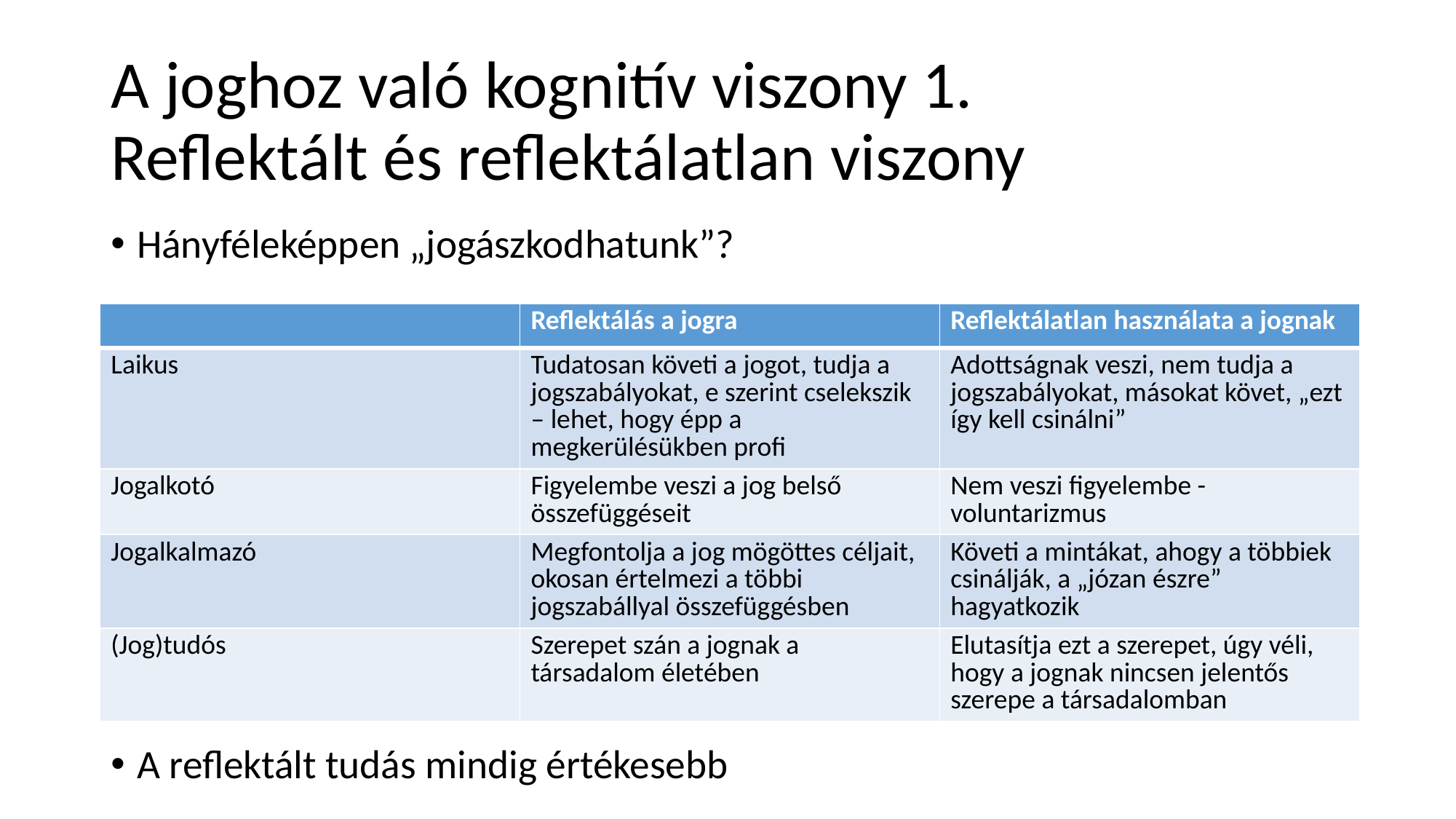

# A joghoz való kognitív viszony 1. Reflektált és reflektálatlan viszony
Hányféleképpen „jogászkodhatunk”?

A reflektált tudás mindig értékesebb
|  | Reflektálás a jogra | Reflektálatlan használata a jognak |
| --- | --- | --- |
| Laikus | Tudatosan követi a jogot, tudja a jogszabályokat, e szerint cselekszik – lehet, hogy épp a megkerülésükben profi | Adottságnak veszi, nem tudja a jogszabályokat, másokat követ, „ezt így kell csinálni” |
| Jogalkotó | Figyelembe veszi a jog belső összefüggéseit | Nem veszi figyelembe - voluntarizmus |
| Jogalkalmazó | Megfontolja a jog mögöttes céljait, okosan értelmezi a többi jogszabállyal összefüggésben | Követi a mintákat, ahogy a többiek csinálják, a „józan észre” hagyatkozik |
| (Jog)tudós | Szerepet szán a jognak a társadalom életében | Elutasítja ezt a szerepet, úgy véli, hogy a jognak nincsen jelentős szerepe a társadalomban |